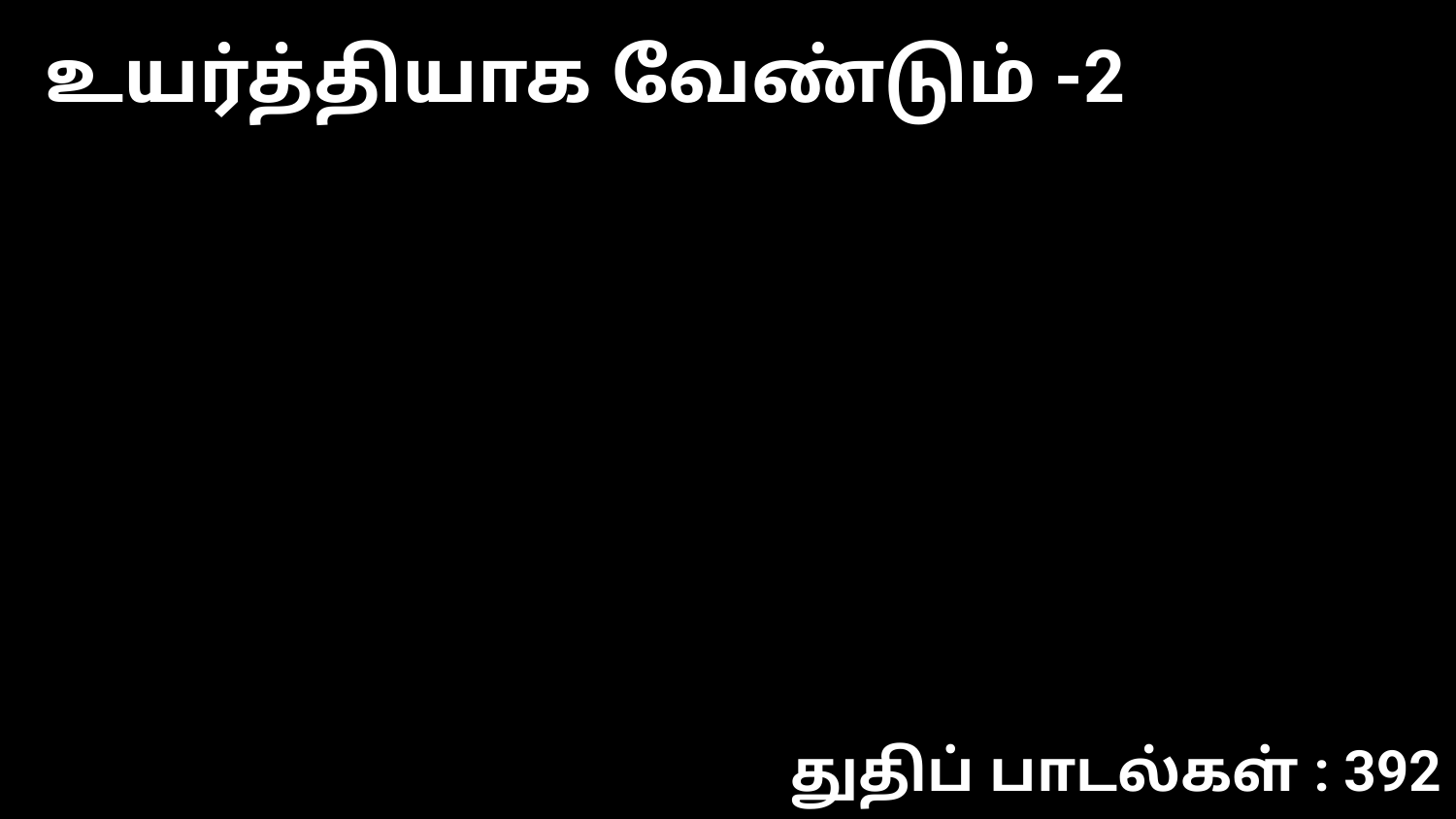

உயர்த்தியாக வேண்டும் -2
துதிப் பாடல்கள் : 392